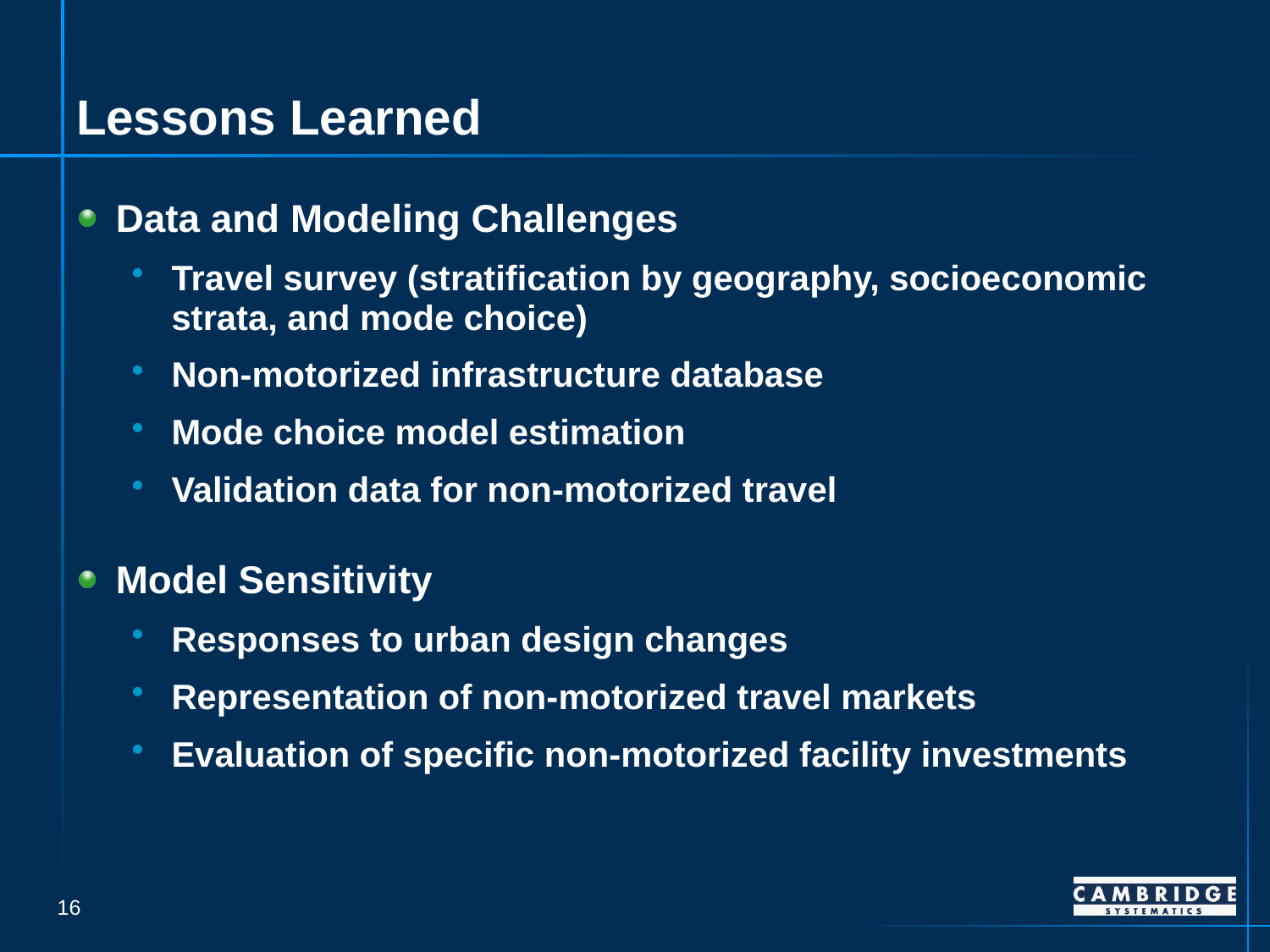

# Lessons Learned
Data and Modeling Challenges
Travel survey (stratification by geography, socioeconomic strata, and mode choice)
Non-motorized infrastructure database
Mode choice model estimation
Validation data for non-motorized travel
Model Sensitivity
Responses to urban design changes
Representation of non-motorized travel markets
Evaluation of specific non-motorized facility investments
16